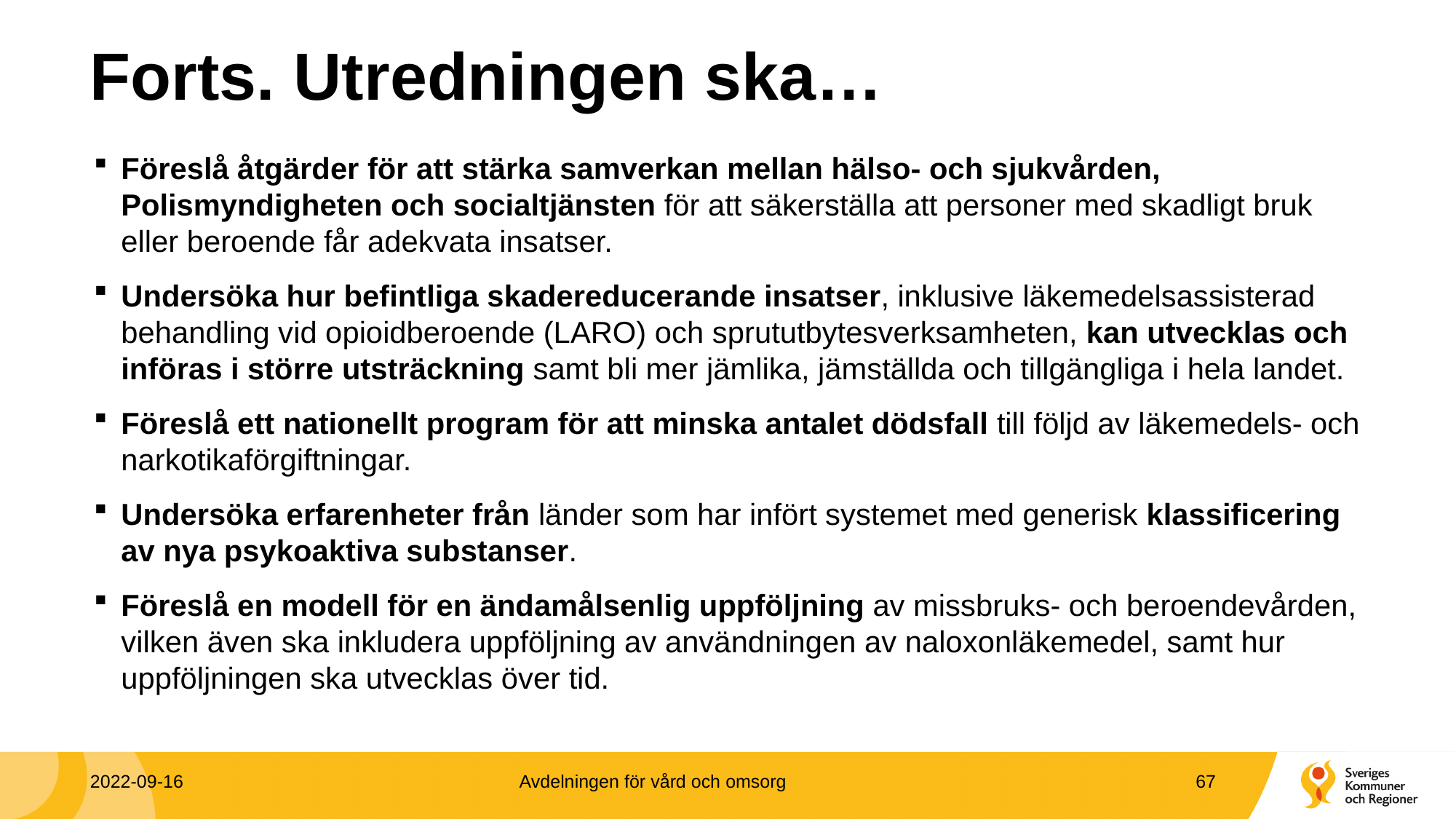

# Forts. Utredningen ska…
Föreslå åtgärder för att stärka samverkan mellan hälso- och sjukvården, Polismyndigheten och socialtjänsten för att säkerställa att personer med skadligt bruk eller beroende får adekvata insatser.
Undersöka hur befintliga skadereducerande insatser, inklusive läkemedelsassisterad behandling vid opioidberoende (LARO) och sprututbytesverksamheten, kan utvecklas och införas i större utsträckning samt bli mer jämlika, jämställda och tillgängliga i hela landet.
Föreslå ett nationellt program för att minska antalet dödsfall till följd av läkemedels- och narkotikaförgiftningar.
Undersöka erfarenheter från länder som har infört systemet med generisk klassificering av nya psykoaktiva substanser.
Föreslå en modell för en ändamålsenlig uppföljning av missbruks- och beroendevården, vilken även ska inkludera uppföljning av användningen av naloxonläkemedel, samt hur uppföljningen ska utvecklas över tid.
2022-09-16
Avdelningen för vård och omsorg
67